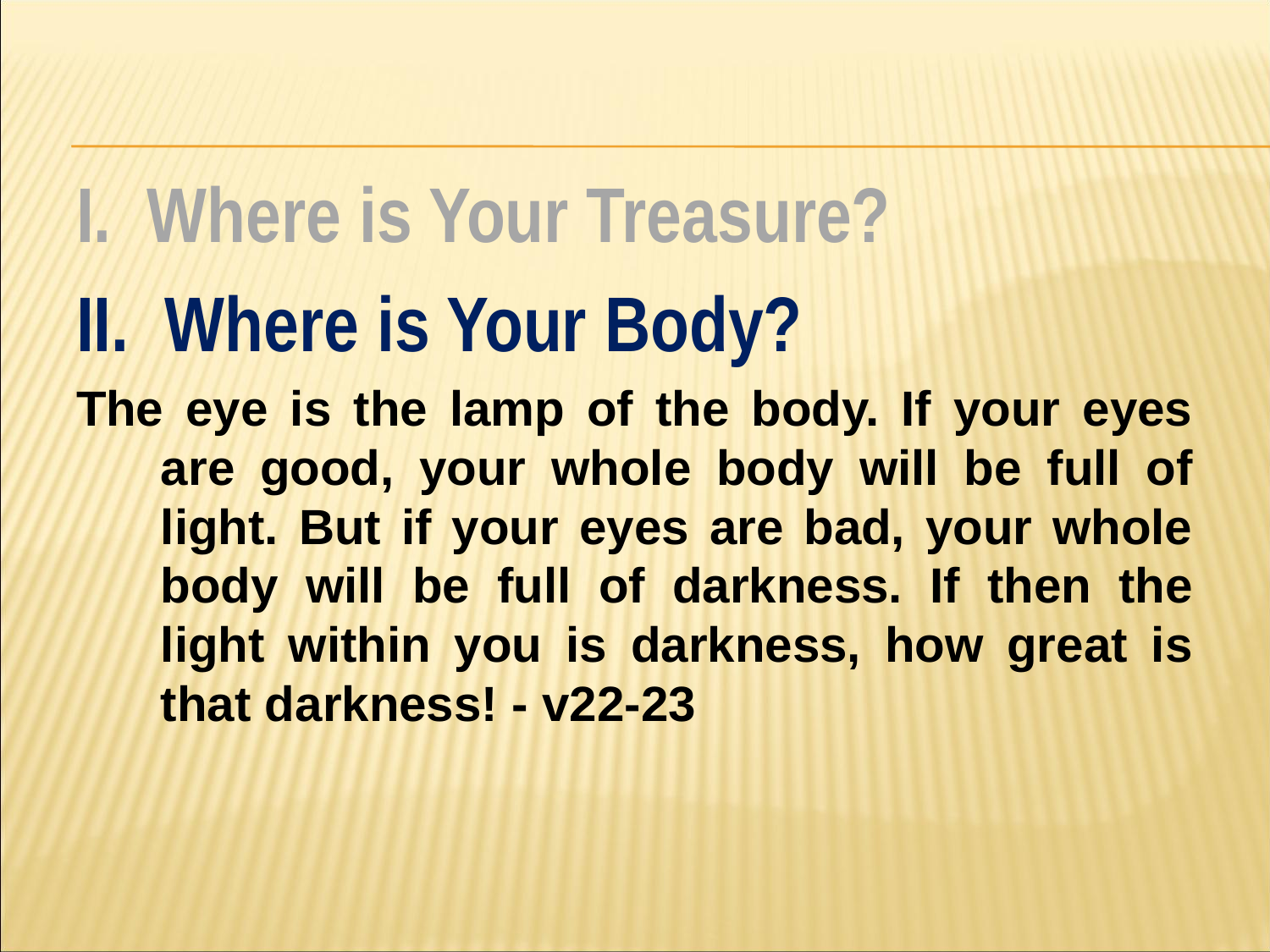

#
I.  Where is Your Treasure?
II.  Where is Your Body?
The eye is the lamp of the body. If your eyes are good, your whole body will be full of light. But if your eyes are bad, your whole body will be full of darkness. If then the light within you is darkness, how great is that darkness! - v22-23